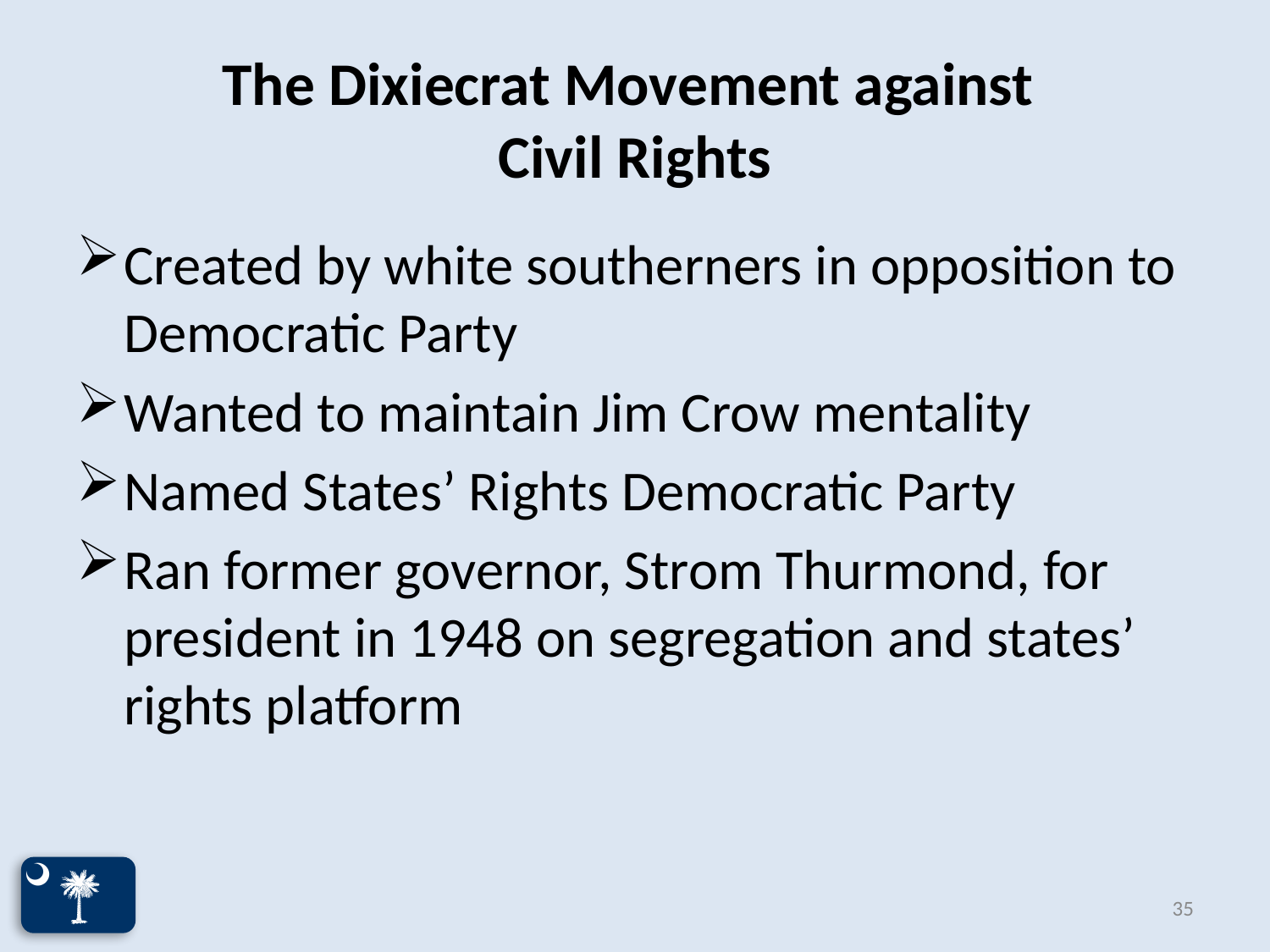

# The Dixiecrat Movement against Civil Rights
Created by white southerners in opposition to Democratic Party
Wanted to maintain Jim Crow mentality
Named States’ Rights Democratic Party
Ran former governor, Strom Thurmond, for president in 1948 on segregation and states’ rights platform

35